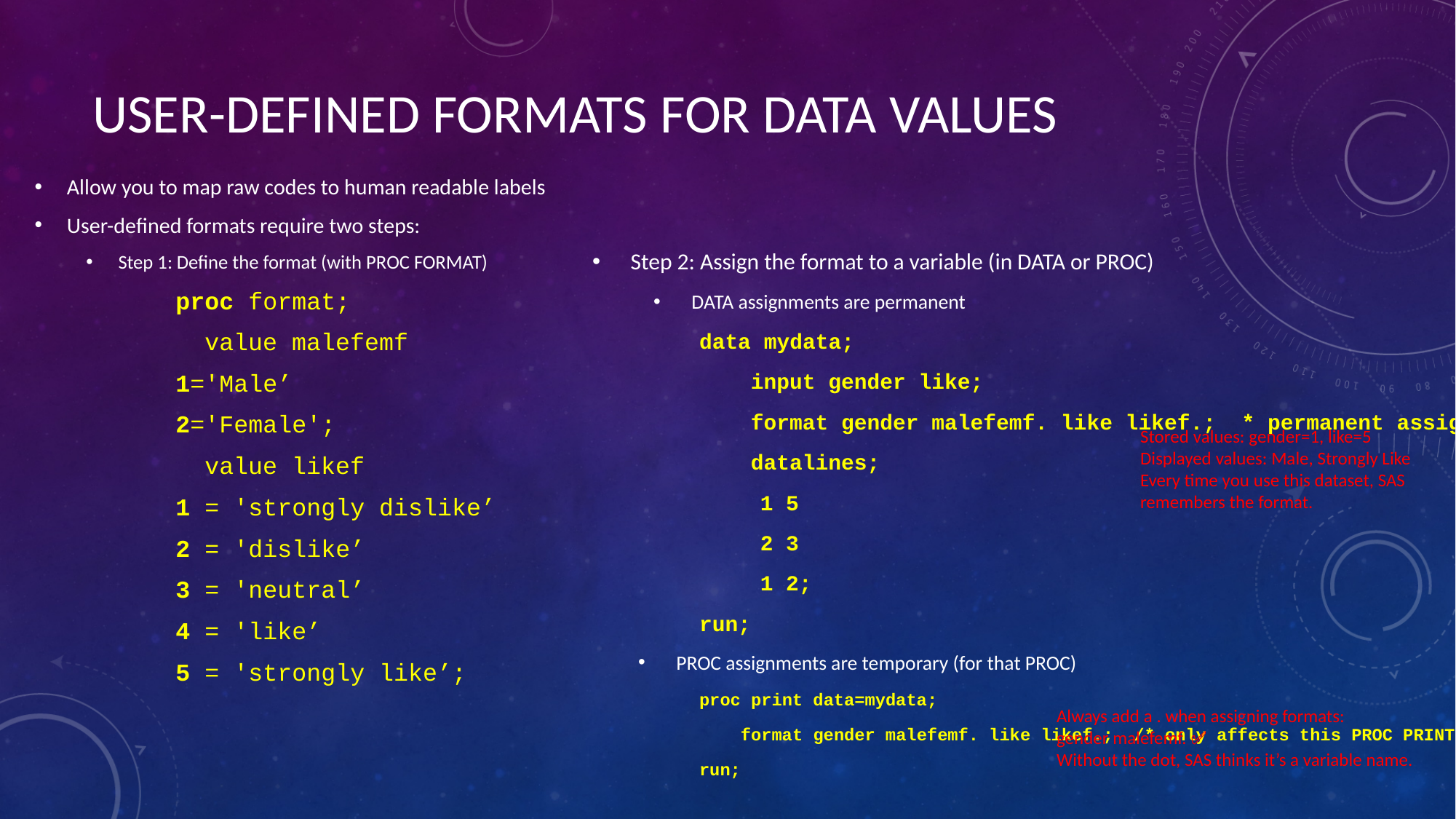

# User-defined Formats for Data Values
Allow you to map raw codes to human readable labels
User-defined formats require two steps:
Step 1: Define the format (with PROC FORMAT)
proc format;
  value malefemf
		1='Male’
		2='Female';
  value likef
		1 = 'strongly dislike’
		2 = 'dislike’
		3 = 'neutral’
		4 = 'like’
		5 = 'strongly like’;

Step 2: Assign the format to a variable (in DATA or PROC)
DATA assignments are permanent
data mydata;
    input gender like;
    format gender malefemf. like likef.;  * permanent assignment;
    datalines;
1 5
2 3
1 2;
run;
PROC assignments are temporary (for that PROC)
proc print data=mydata;
    format gender malefemf. like likef.;  /* only affects this PROC PRINT */
run;
Stored values: gender=1, like=5
Displayed values: Male, Strongly Like
Every time you use this dataset, SAS remembers the format.

Always add a . when assigning formats:
gender malefemf. ✅
Without the dot, SAS thinks it’s a variable name.